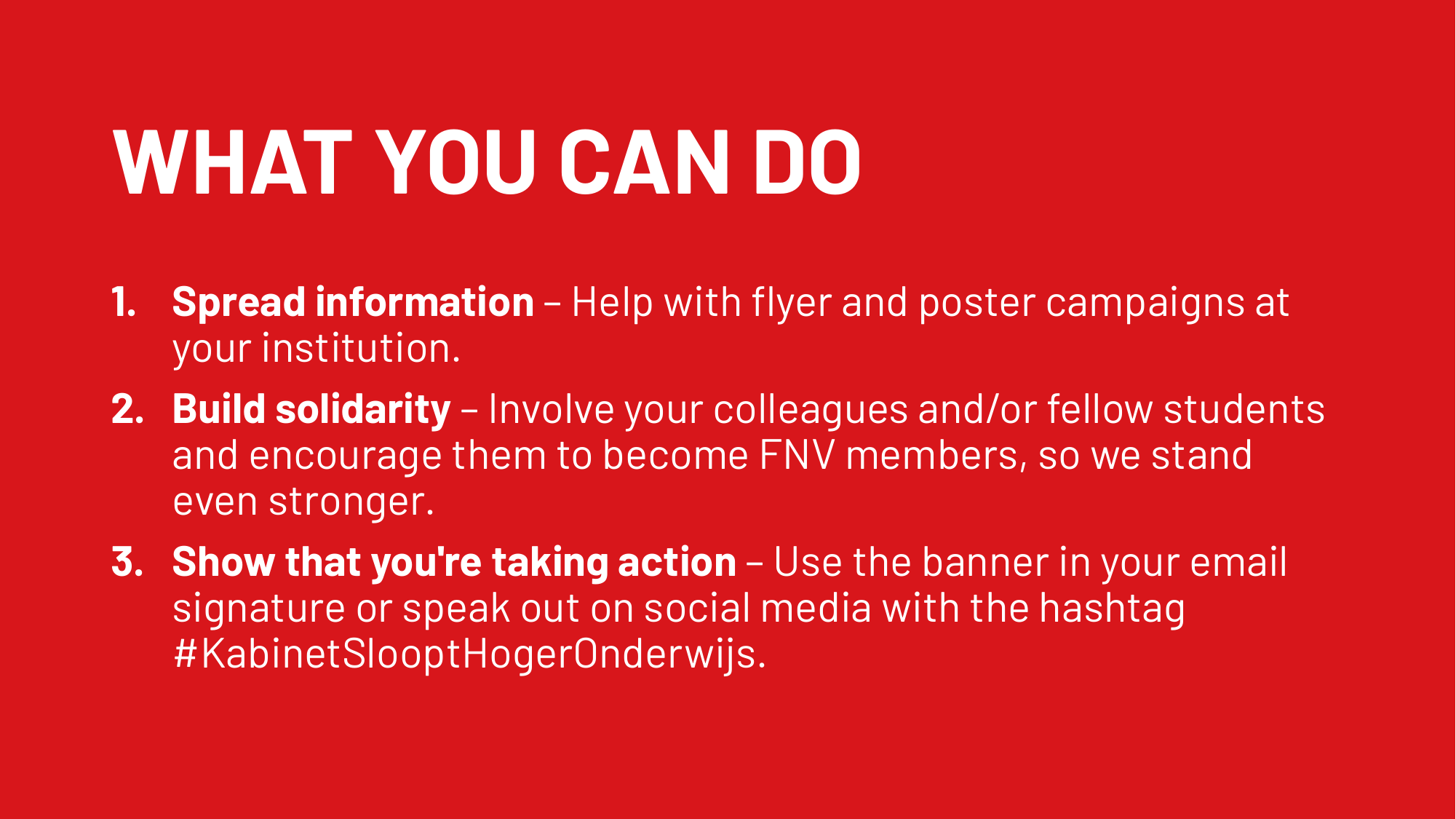

# WHAT YOU CAN DO
Spread information – Help with flyer and poster campaigns at your institution.
Build solidarity – Involve your colleagues and/or fellow students and encourage them to become FNV members, so we stand even stronger.
Show that you're taking action – Use the banner in your email signature or speak out on social media with the hashtag #KabinetSlooptHogerOnderwijs.